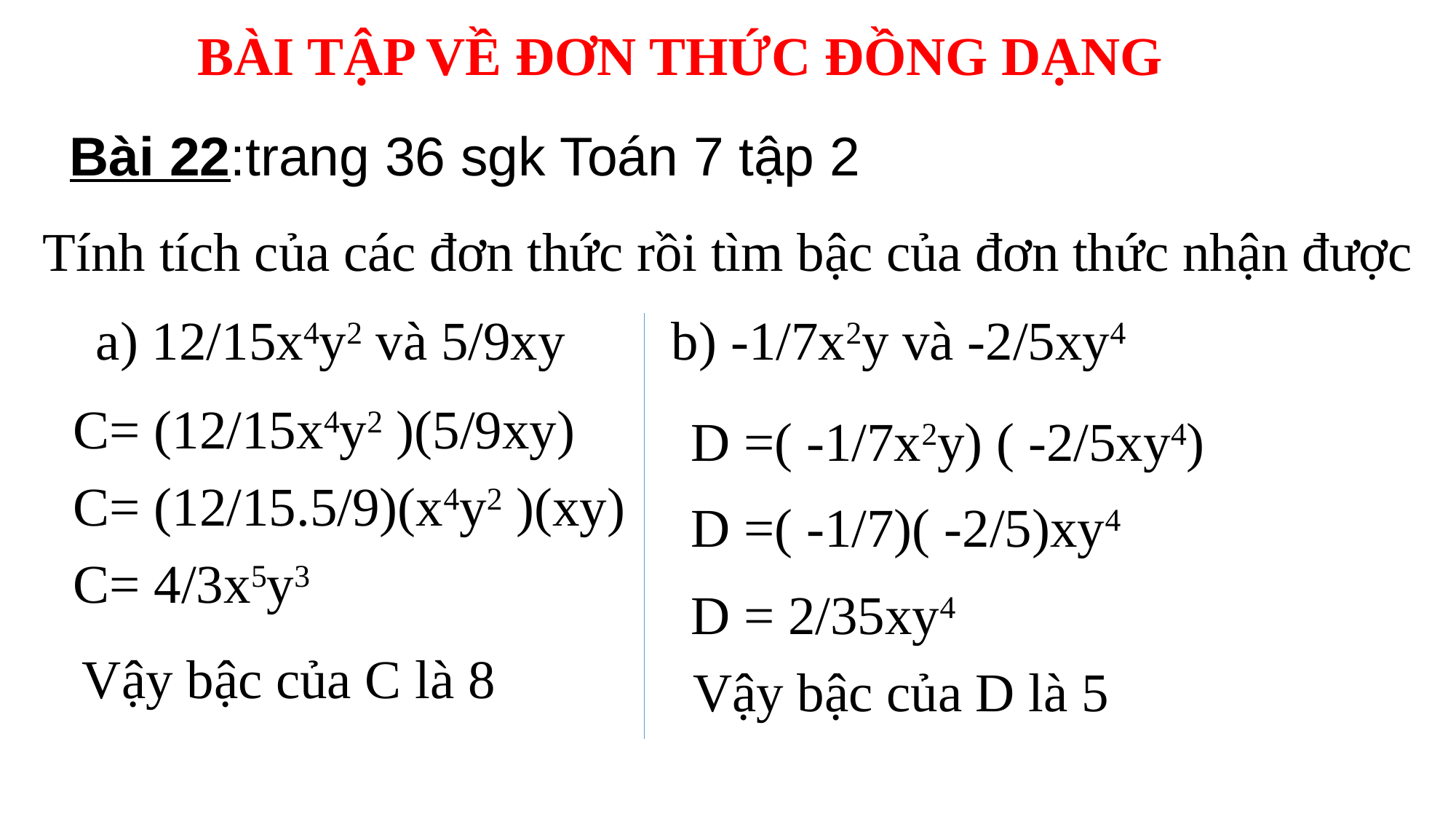

BÀI TẬP VỀ ĐƠN THỨC ĐỒNG DẠNG
Bài 22:trang 36 sgk Toán 7 tập 2
Tính tích của các đơn thức rồi tìm bậc của đơn thức nhận được
a) 12/15x4y2 và 5/9xy
b) -1/7x2y và -2/5xy4
C= (12/15x4y2 )(5/9xy)
D =( -1/7x2y) ( -2/5xy4)
C= (12/15.5/9)(x4y2 )(xy)
D =( -1/7)( -2/5)xy4
C= 4/3x5y3
D = 2/35xy4
Vậy bậc của C là 8
Vậy bậc của D là 5